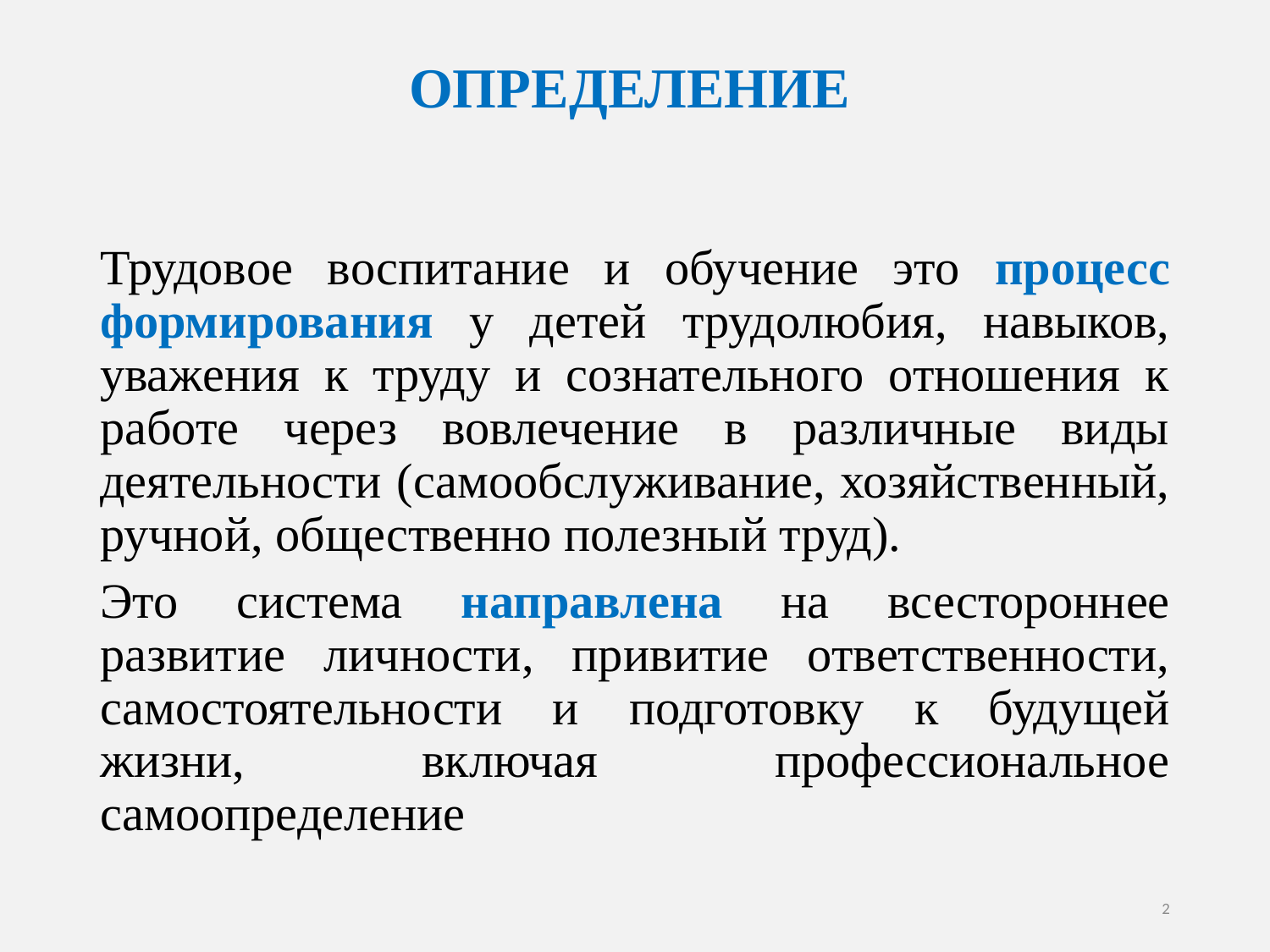

# ОПРЕДЕЛЕНИЕ
Трудовое воспитание и обучение это процесс формирования у детей трудолюбия, навыков, уважения к труду и сознательного отношения к работе через вовлечение в различные виды деятельности (самообслуживание, хозяйственный, ручной, общественно полезный труд).
Это система направлена на всестороннее развитие личности, привитие ответственности, самостоятельности и подготовку к будущей жизни, включая профессиональное самоопределение
2